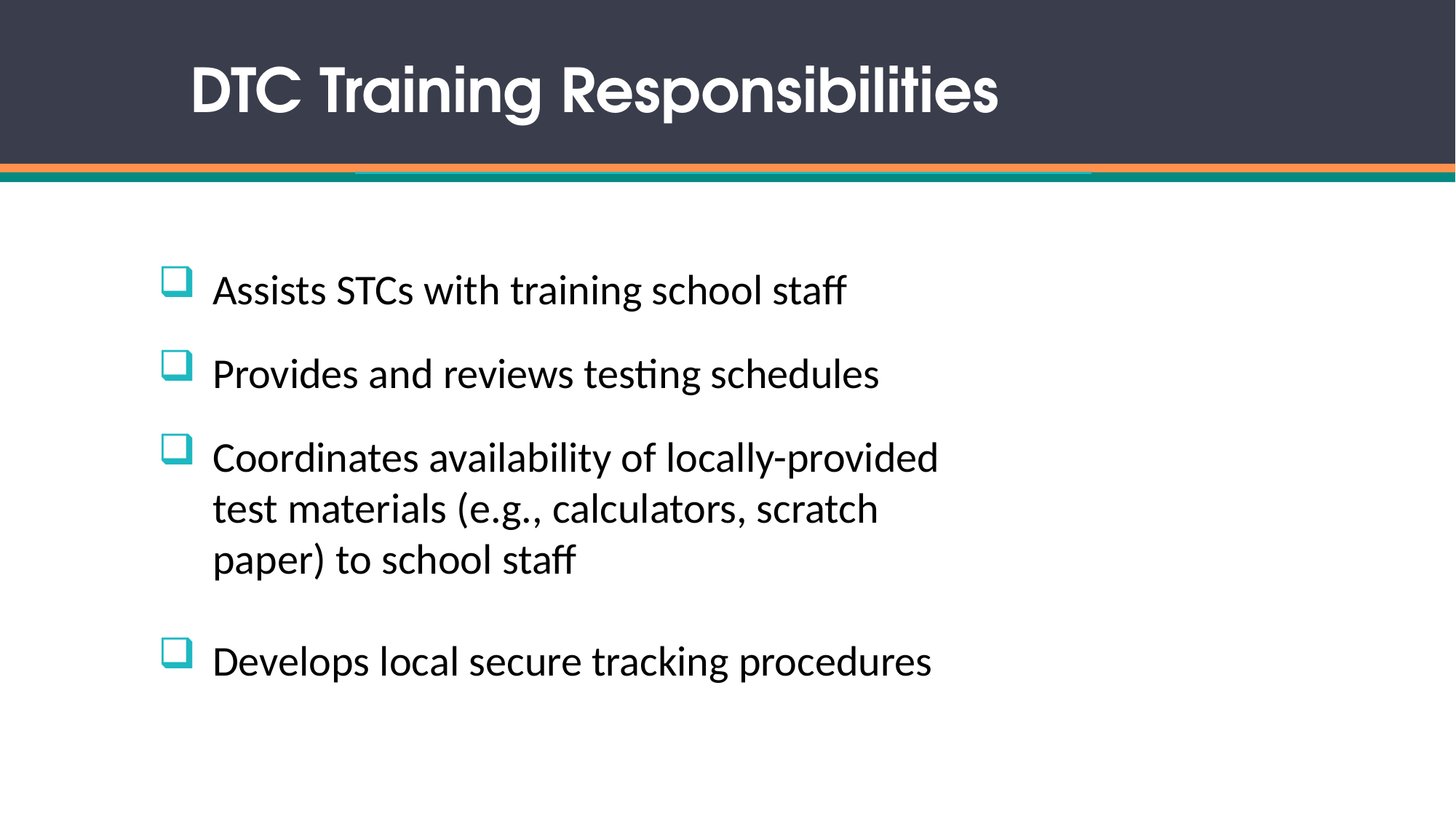

DTC Training Responsibilities
Assists STCs with training school staff

Provides and reviews testing schedules

Coordinates availability of locally-provided test materials (e.g., calculators, scratch paper) to school staff
Develops local secure tracking procedures